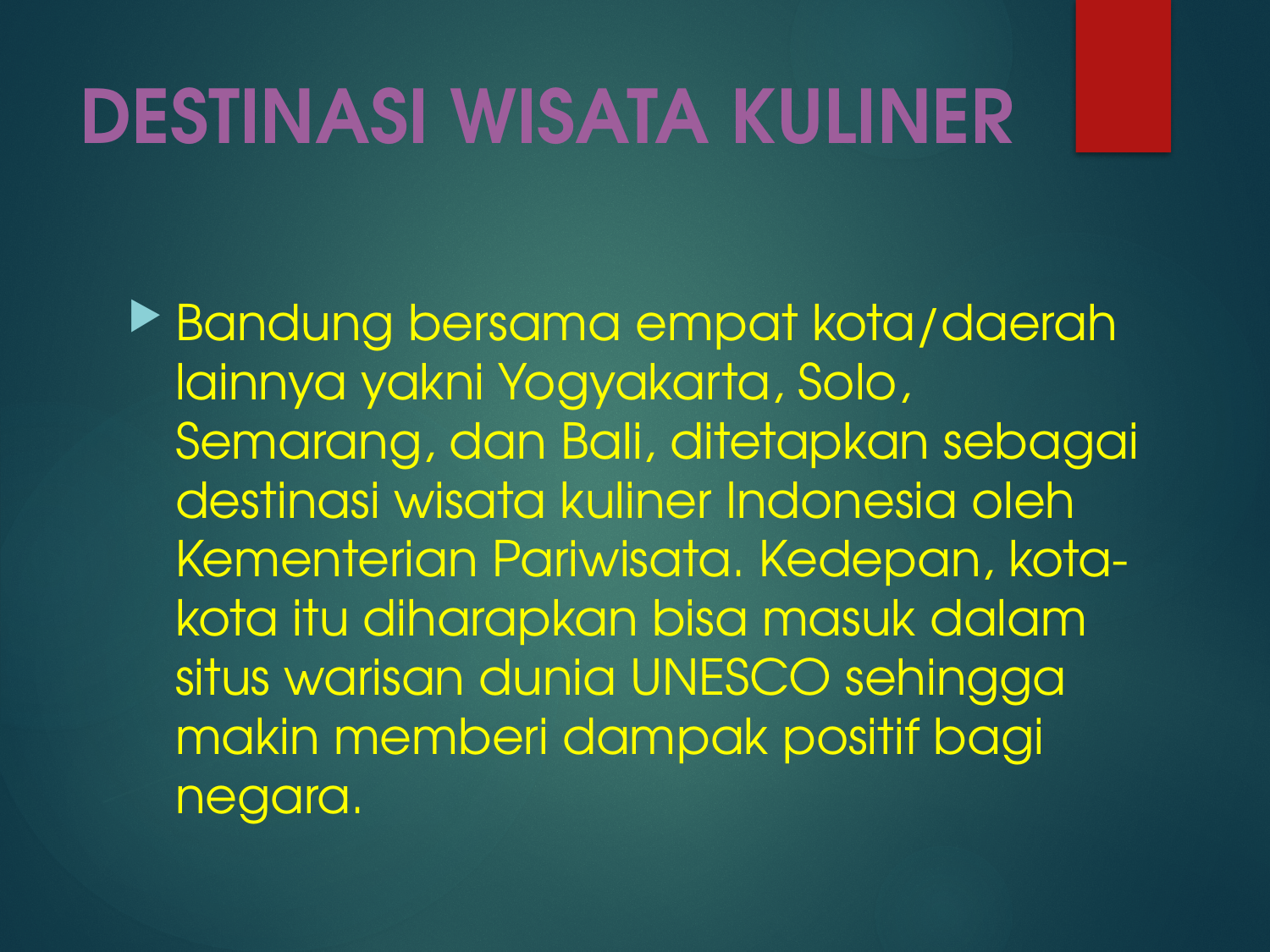

# DESTINASI WISATA KULINER
Bandung bersama empat kota/daerah lainnya yakni Yogyakarta, Solo, Semarang, dan Bali, ditetapkan sebagai destinasi wisata kuliner Indonesia oleh Kementerian Pariwisata. Kedepan, kota-kota itu diharapkan bisa masuk dalam situs warisan dunia UNESCO sehingga makin memberi dampak positif bagi negara.